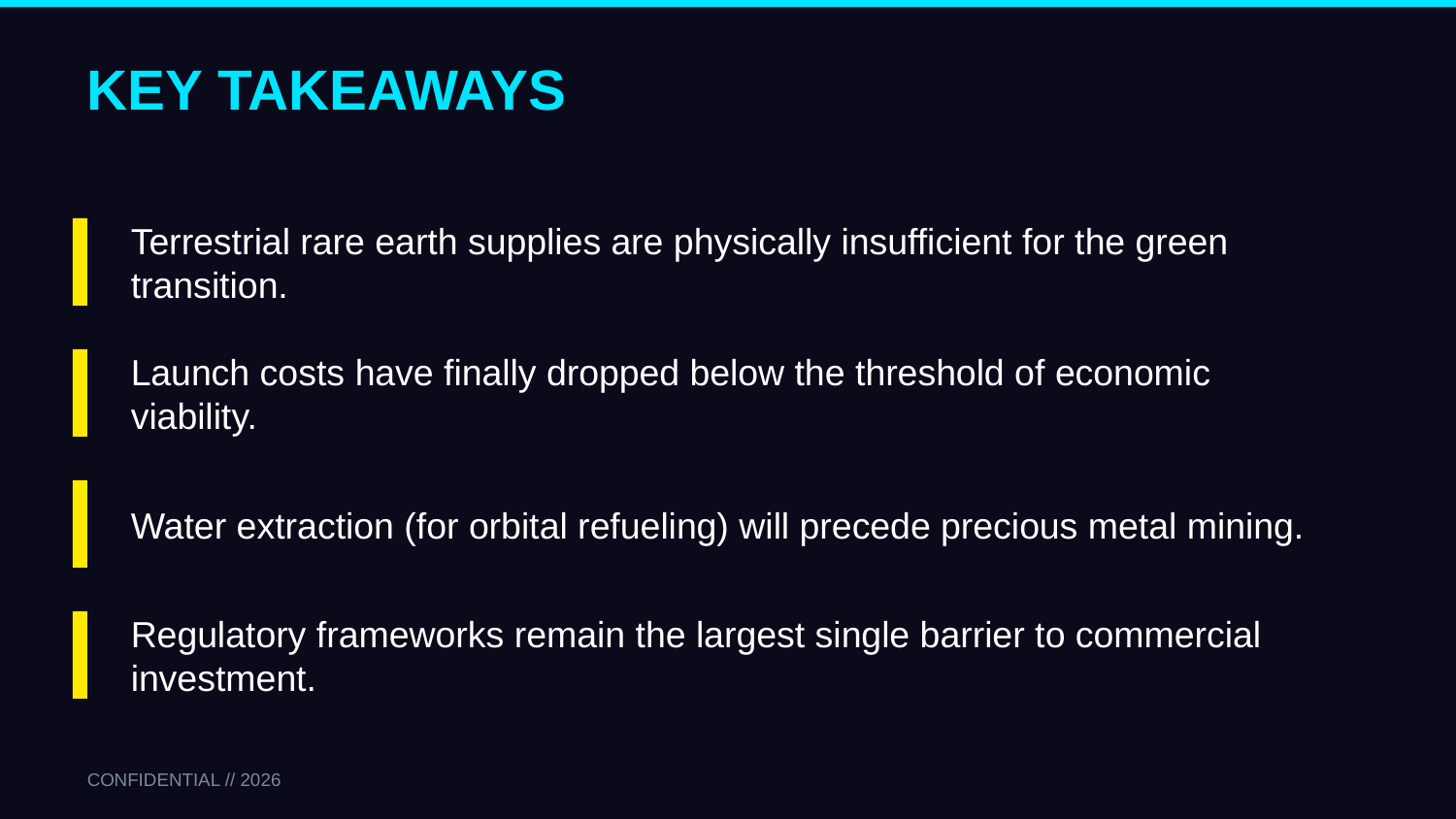

KEY TAKEAWAYS

Terrestrial rare earth supplies are physically insufficient for the green transition.

Launch costs have finally dropped below the threshold of economic viability.

Water extraction (for orbital refueling) will precede precious metal mining.

Regulatory frameworks remain the largest single barrier to commercial investment.
CONFIDENTIAL // 2026